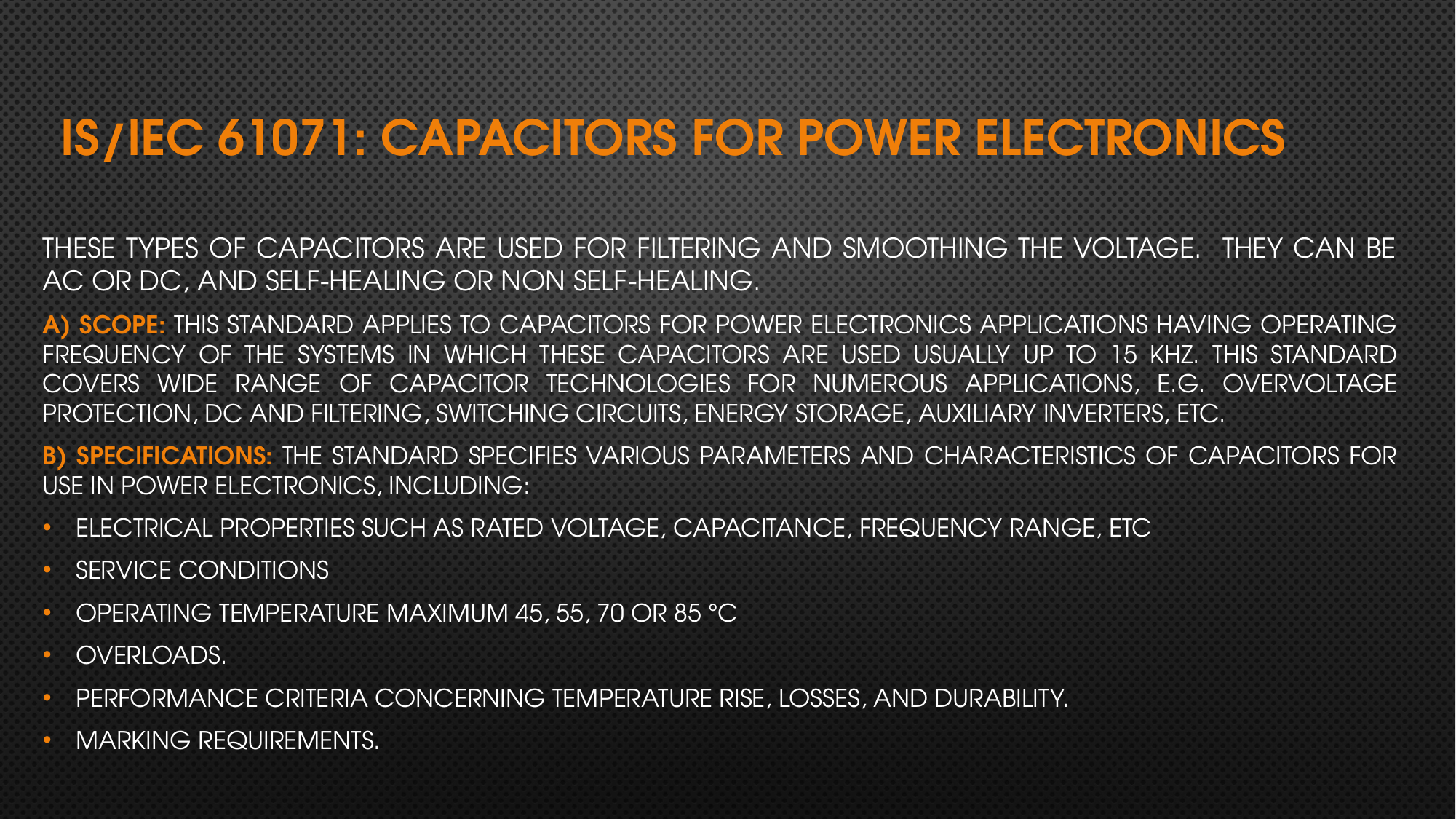

# IS/IEC 61071: CAPACITORS FOR POWER ELECTRONICS

These types of capacitors are used for filtering and smoothing the voltage.  They can be ac or dc, and self-healing or non self-healing.
A) Scope: This standard applies to capacitors for power electronics applications having operating frequency of the systems in which these capacitors are used usually up to 15 kHz. This standard covers wide range of capacitor technologies for numerous applications, e.g. overvoltage protection, DC and filtering, switching circuits, energy storage, auxiliary inverters, etc.
b) Specifications: The standard specifies various parameters and characteristics of capacitors for use in power electronics, including:
Electrical properties such as rated voltage, capacitance, frequency range, etc
Service conditions
Operating temperature maximum 45, 55, 70 or 85 °C
Overloads.
Performance criteria concerning temperature rise, losses, and durability.
Marking requirements.